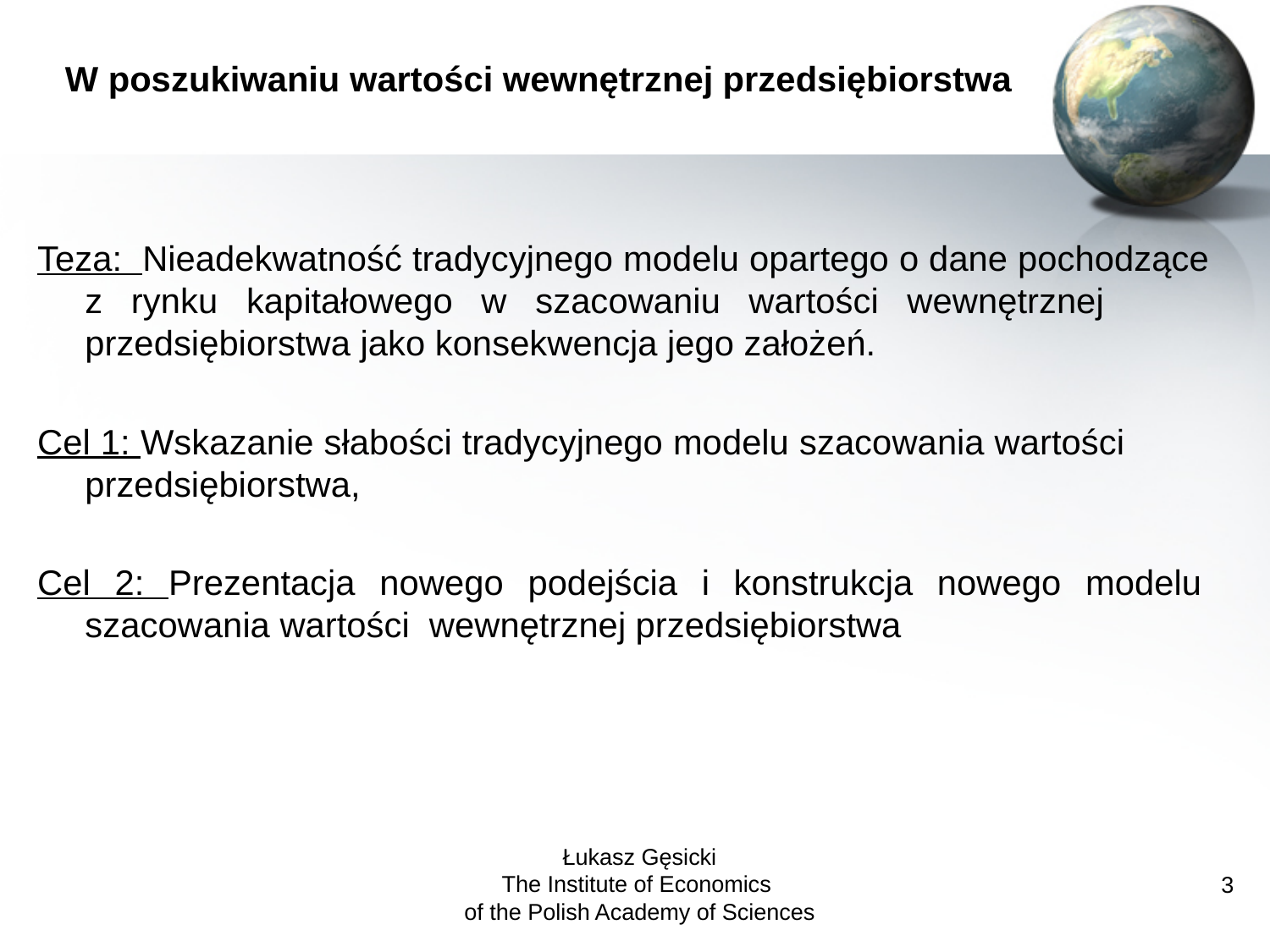

# W poszukiwaniu wartości wewnętrznej przedsiębiorstwa
Teza:  Nieadekwatność tradycyjnego modelu opartego o dane pochodzące 	z rynku kapitałowego w szacowaniu wartości wewnętrznej 	przedsiębiorstwa jako konsekwencja jego założeń.

Cel 1: Wskazanie słabości tradycyjnego modelu szacowania wartości 	przedsiębiorstwa,

Cel 2: Prezentacja nowego podejścia i konstrukcja nowego modelu 	szacowania wartości  wewnętrznej przedsiębiorstwa
Łukasz Gęsicki
The Institute of Economics
of the Polish Academy of Sciences
3